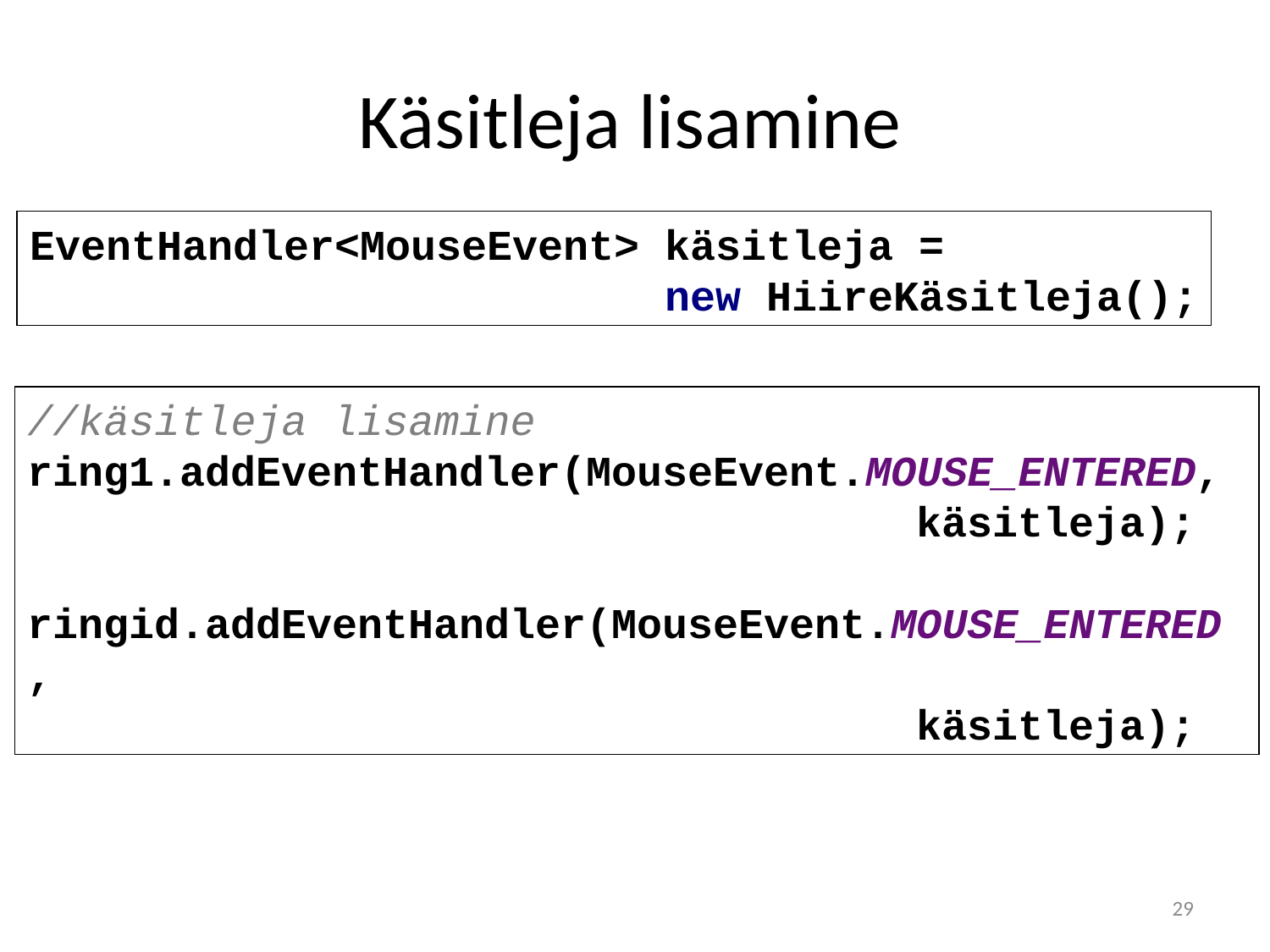

# Käsitleja lisamine
EventHandler<MouseEvent> käsitleja =
					new HiireKäsitleja();
//käsitleja lisamine
ring1.addEventHandler(MouseEvent.MOUSE_ENTERED,
							käsitleja);
ringid.addEventHandler(MouseEvent.MOUSE_ENTERED,
							käsitleja);
29